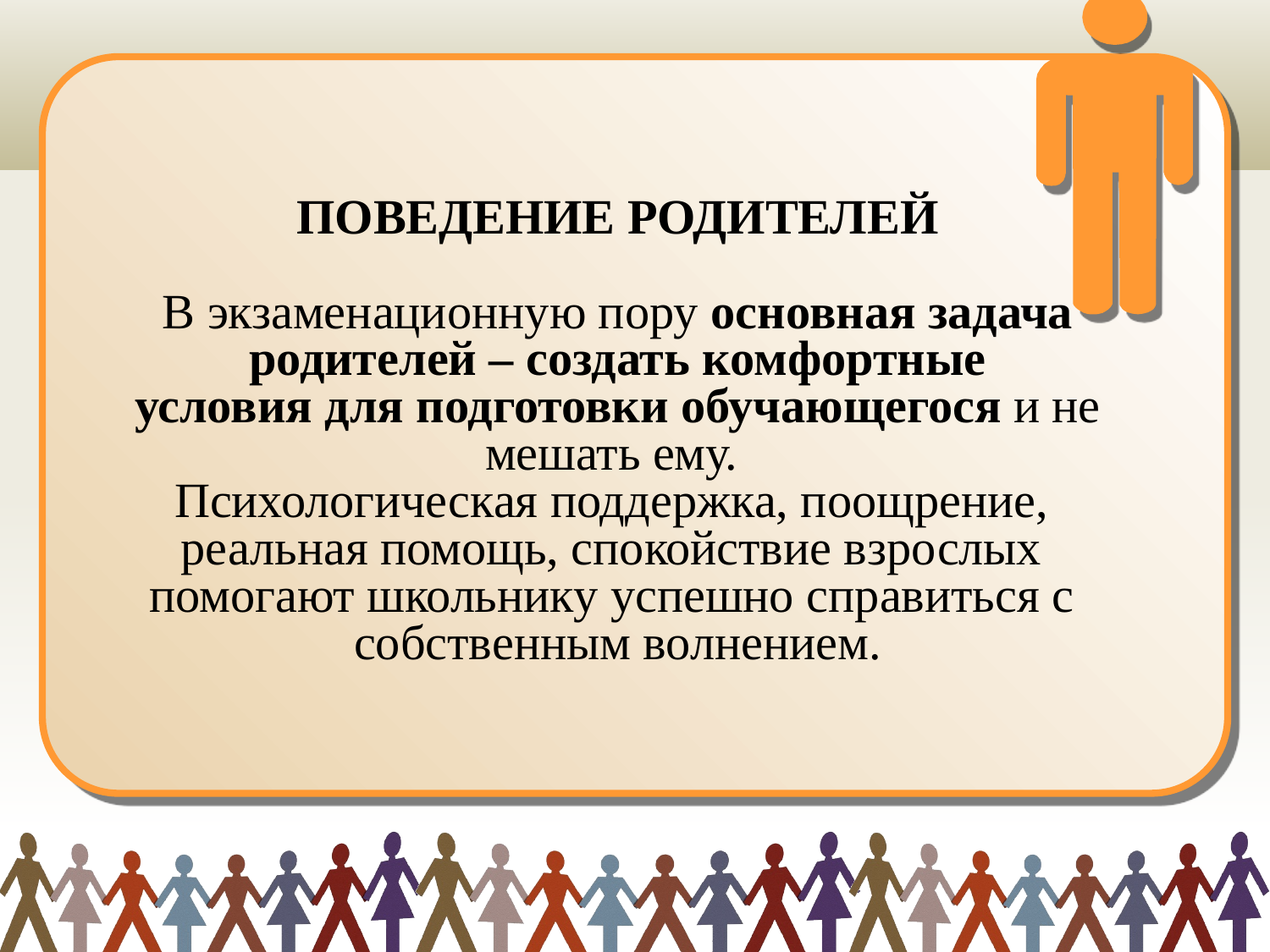

# ПОВЕДЕНИЕ РОДИТЕЛЕЙ В экзаменационную пору основная задача родителей – создать комфортные условия для подготовки обучающегося и не мешать ему. Психологическая поддержка, поощрение, реальная помощь, спокойствие взрослых помогают школьнику успешно справиться с собственным волнением.